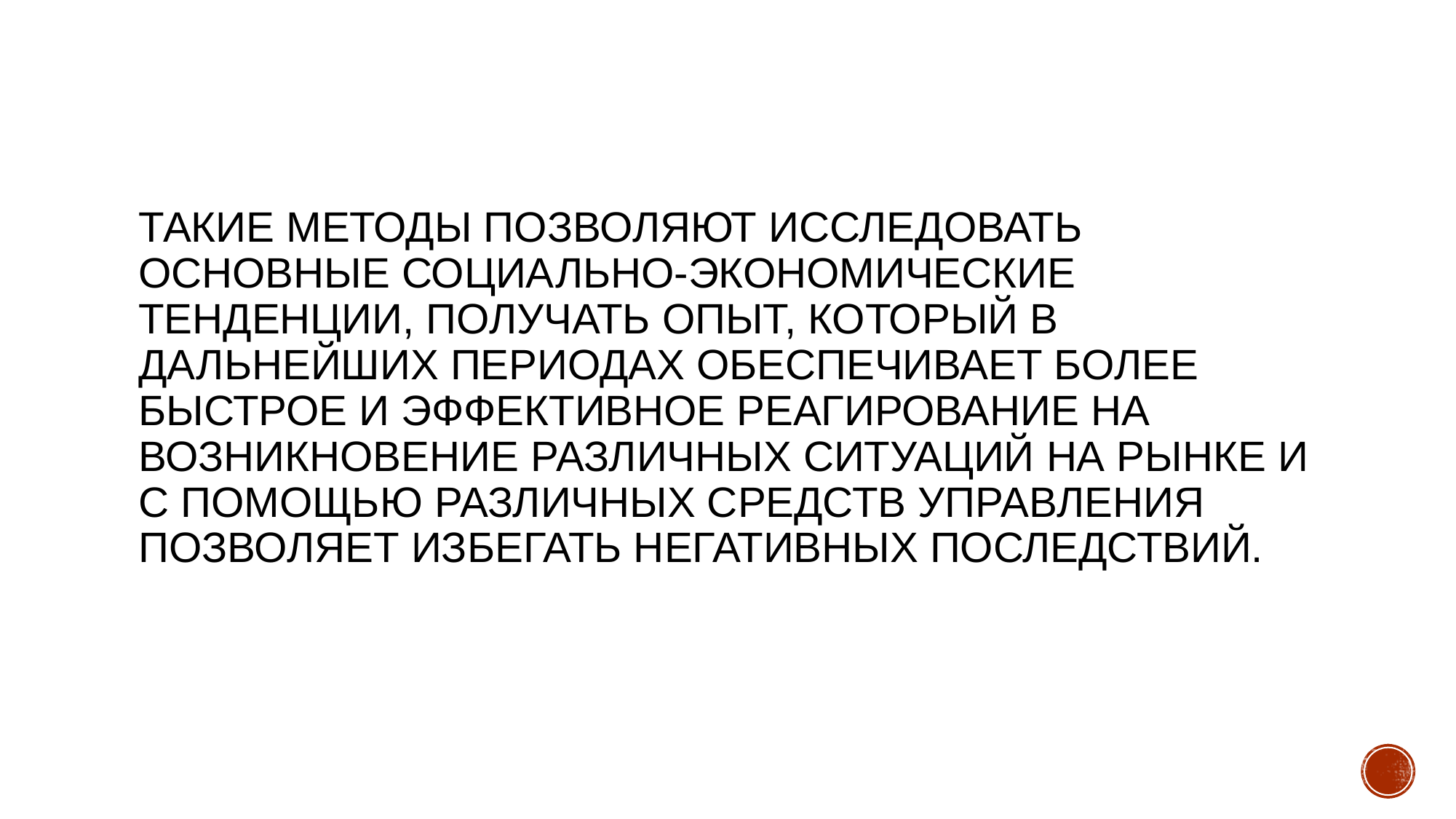

# Такие методы позволяют исследовать основные социально-экономические тенденции, получать опыт, который в дальнейших периодах обеспечивает более быстрое и эффективное реагирование на возникновение различных ситуаций на рынке и с помощью различных средств управления позволяет избегать негативных последствий.